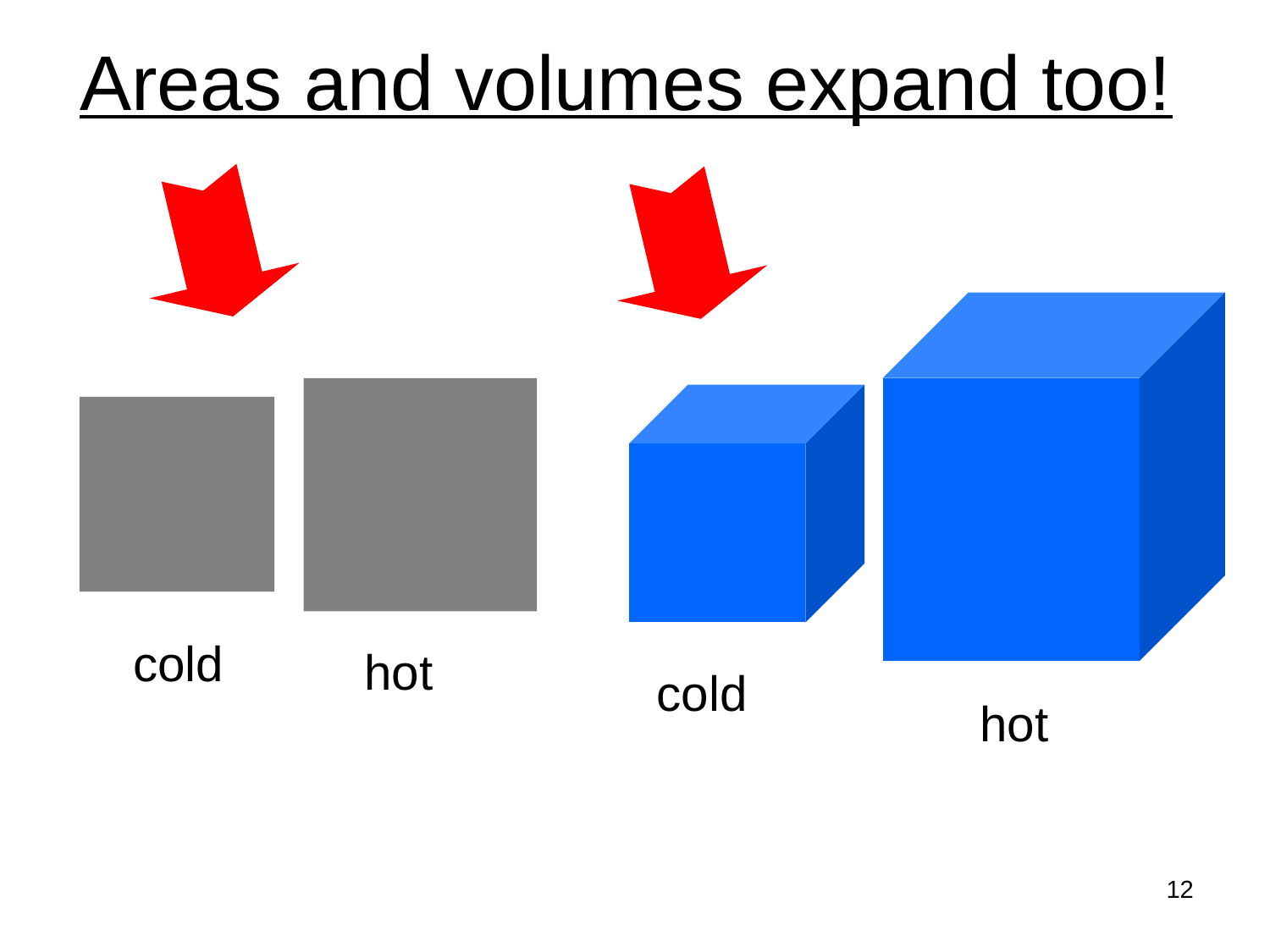

# Areas and volumes expand too!

cold
hot
cold
hot
12